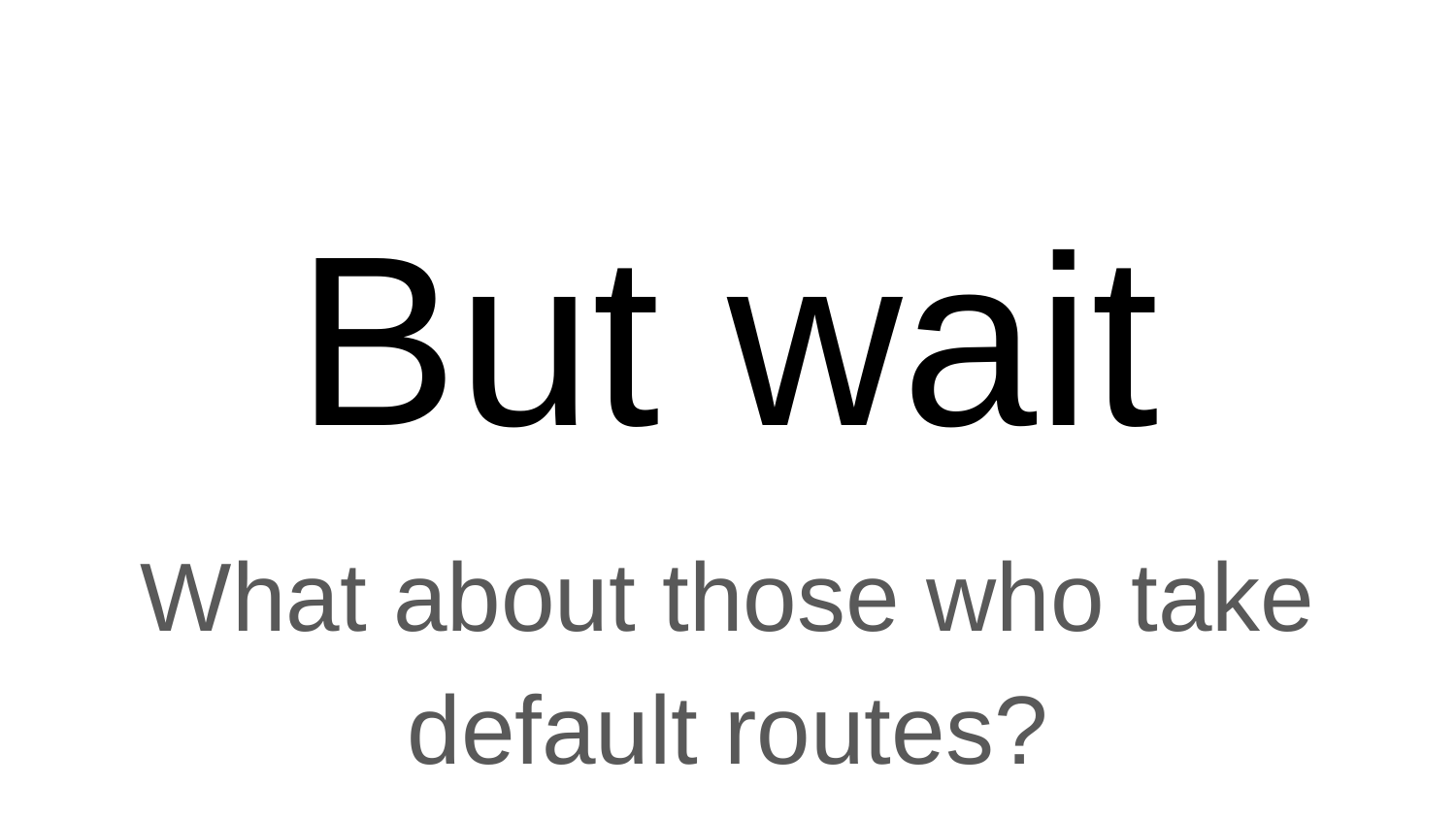

# But wait
What about those who take default routes?